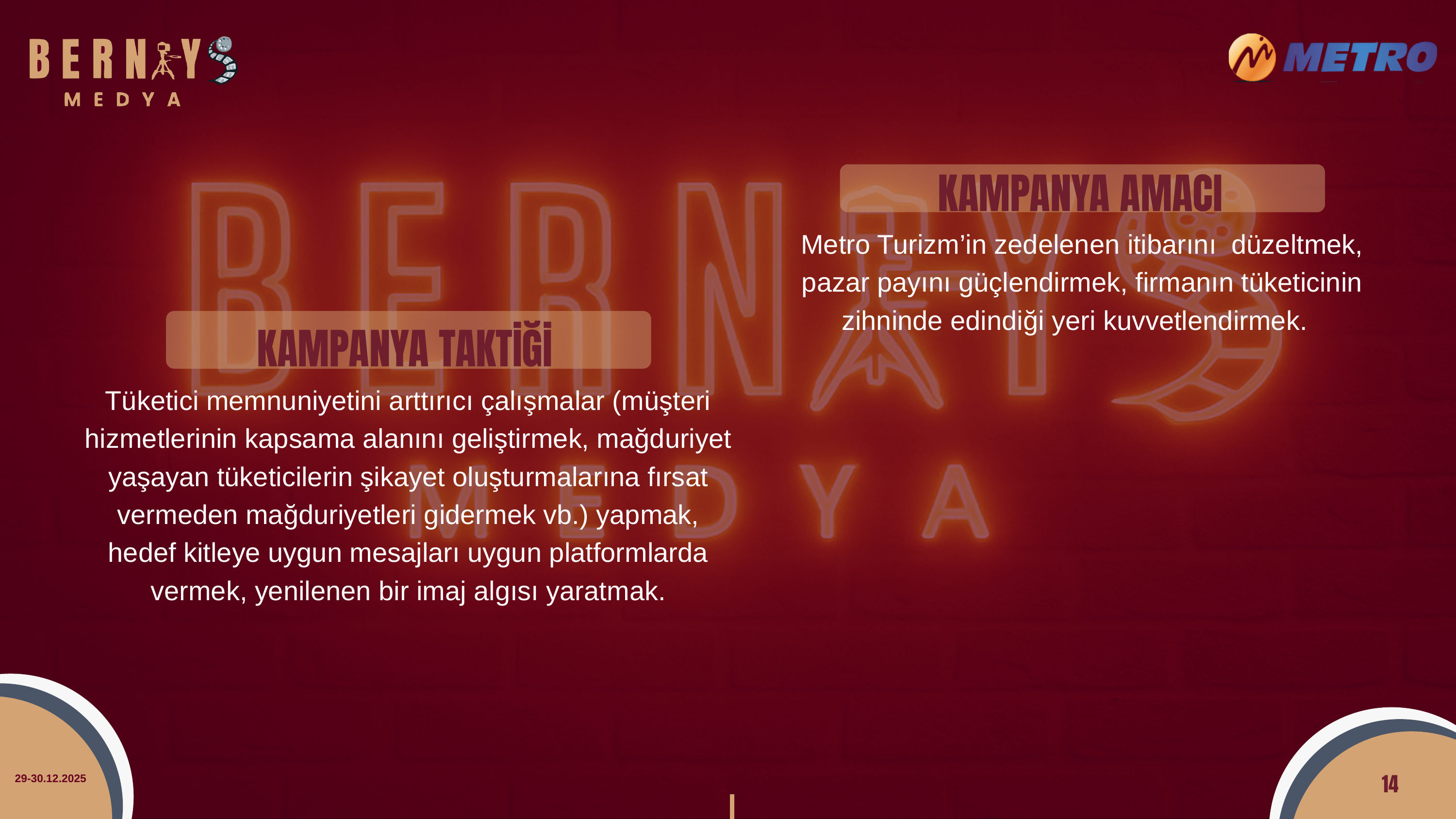

KAMPANYA AMACI

Metro Turizm’in zedelenen itibarını  düzeltmek, pazar payını güçlendirmek, firmanın tüketicinin zihninde edindiği yeri kuvvetlendirmek.

KAMPANYA TAKTİĞİ
Tüketici memnuniyetini arttırıcı çalışmalar (müşteri hizmetlerinin kapsama alanını geliştirmek, mağduriyet yaşayan tüketicilerin şikayet oluşturmalarına fırsat vermeden mağduriyetleri gidermek vb.) yapmak, hedef kitleye uygun mesajları uygun platformlarda vermek, yenilenen bir imaj algısı yaratmak.

14
29-30.12.2025